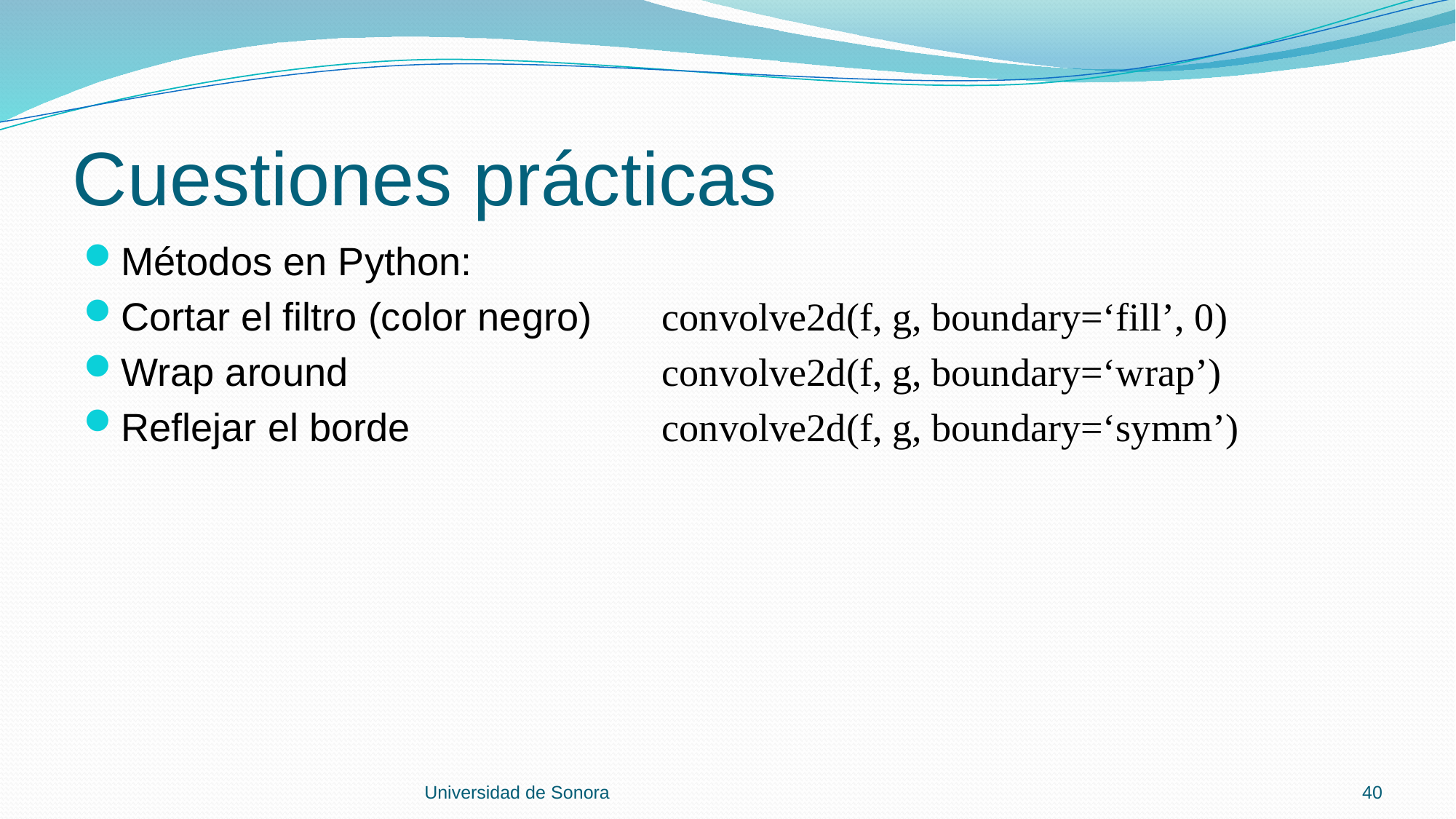

# Cuestiones prácticas
Métodos en Python:
Cortar el filtro (color negro)	convolve2d(f, g, boundary=‘fill’, 0)
Wrap around			convolve2d(f, g, boundary=‘wrap’)
Reflejar el borde			convolve2d(f, g, boundary=‘symm’)

Universidad de Sonora
40